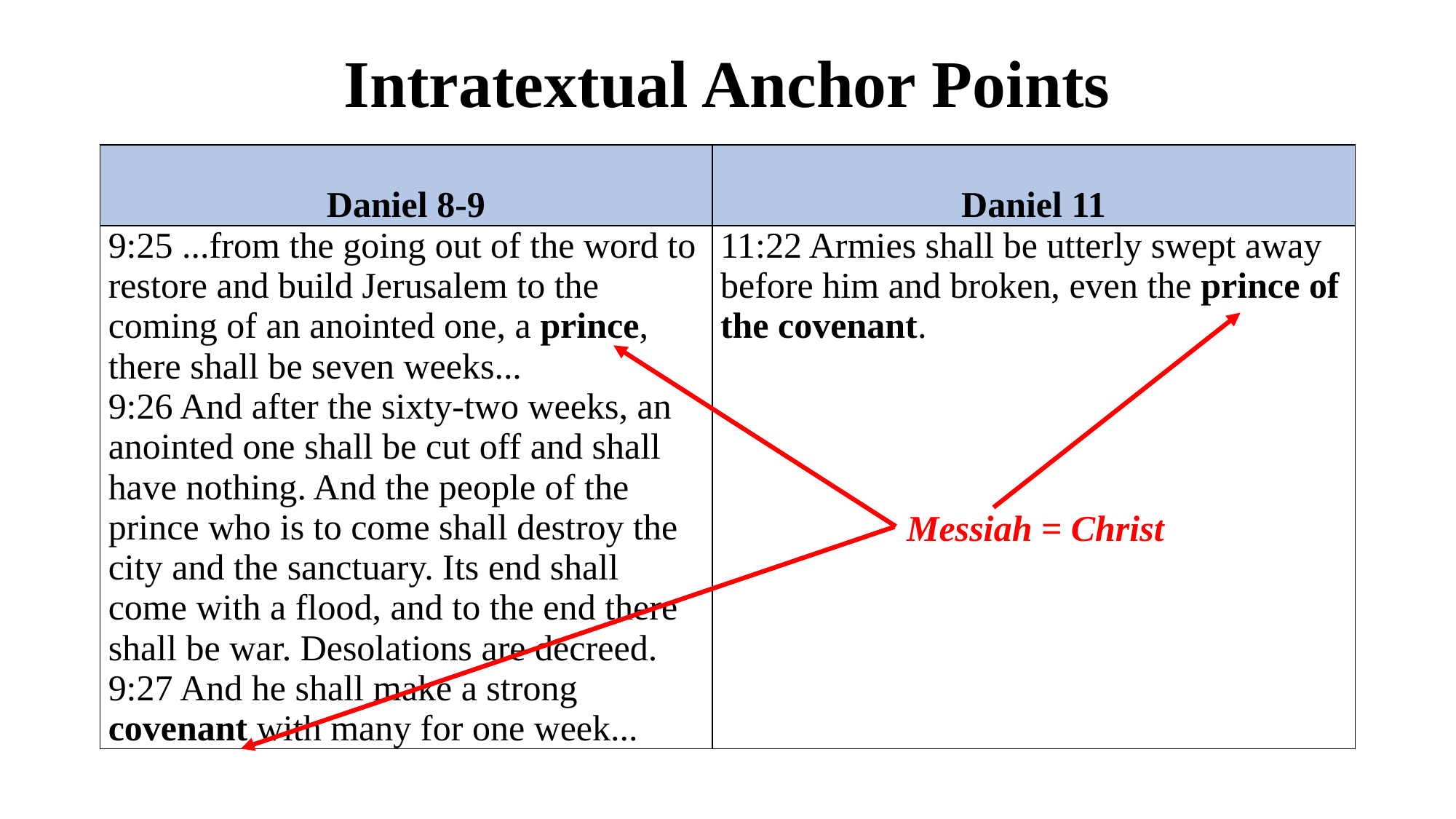

# Intratextual Anchor Points
| Daniel 8-9 | Daniel 11 |
| --- | --- |
| 9:25 ...from the going out of the word to restore and build Jerusalem to the coming of an anointed one, a prince, there shall be seven weeks... 9:26 And after the sixty-two weeks, an anointed one shall be cut off and shall have nothing. And the people of the prince who is to come shall destroy the city and the sanctuary. Its end shall come with a flood, and to the end there shall be war. Desolations are decreed. 9:27 And he shall make a strong covenant with many for one week... | 11:22 Armies shall be utterly swept away before him and broken, even the prince of the covenant. |
Messiah = Christ